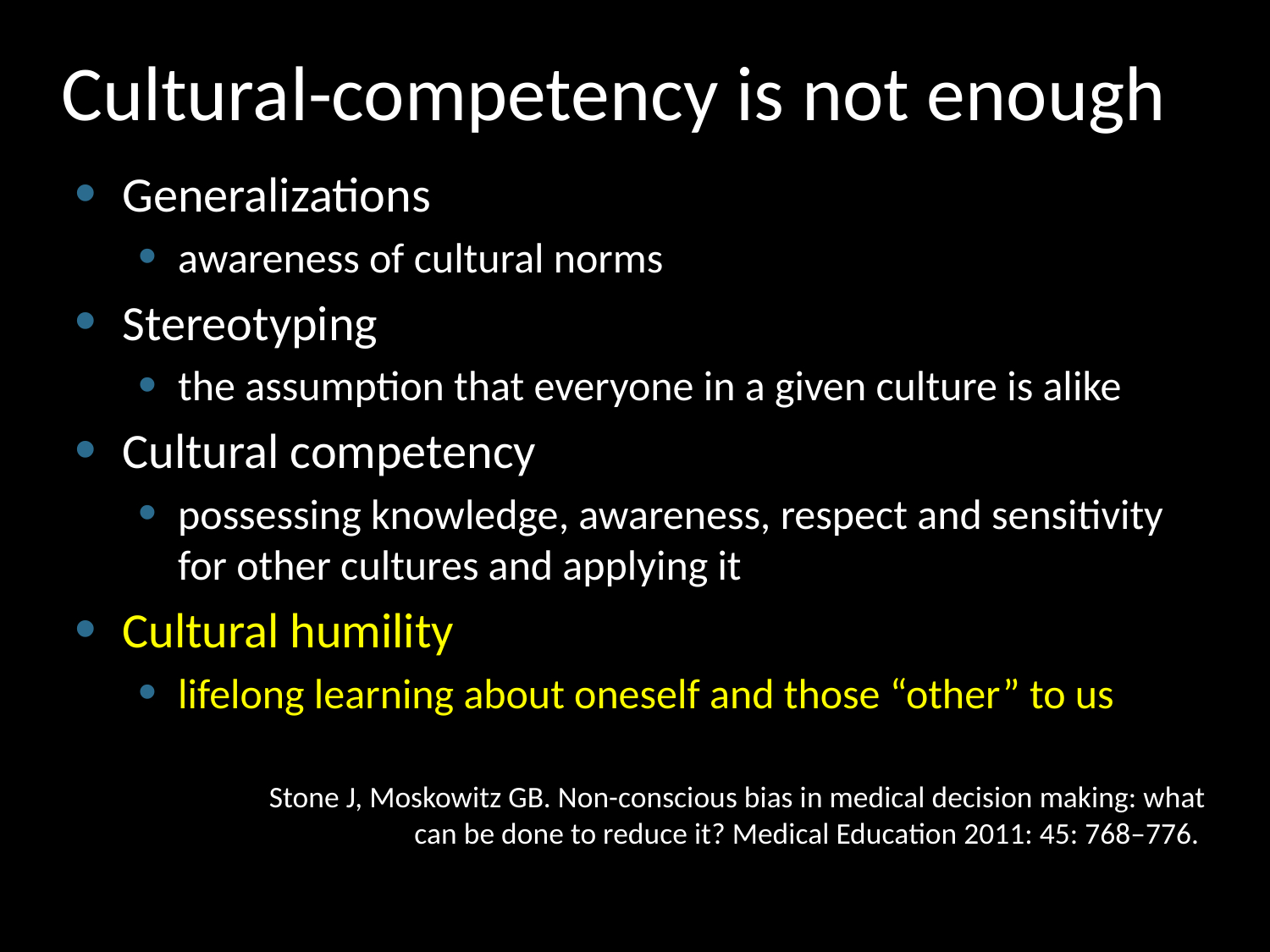

# Cultural-competency is not enough
Generalizations
awareness of cultural norms
Stereotyping
the assumption that everyone in a given culture is alike
Cultural competency
possessing knowledge, awareness, respect and sensitivity for other cultures and applying it
Cultural humility
lifelong learning about oneself and those “other” to us
Stone J, Moskowitz GB. Non-conscious bias in medical decision making: what can be done to reduce it? Medical Education 2011: 45: 768–776.